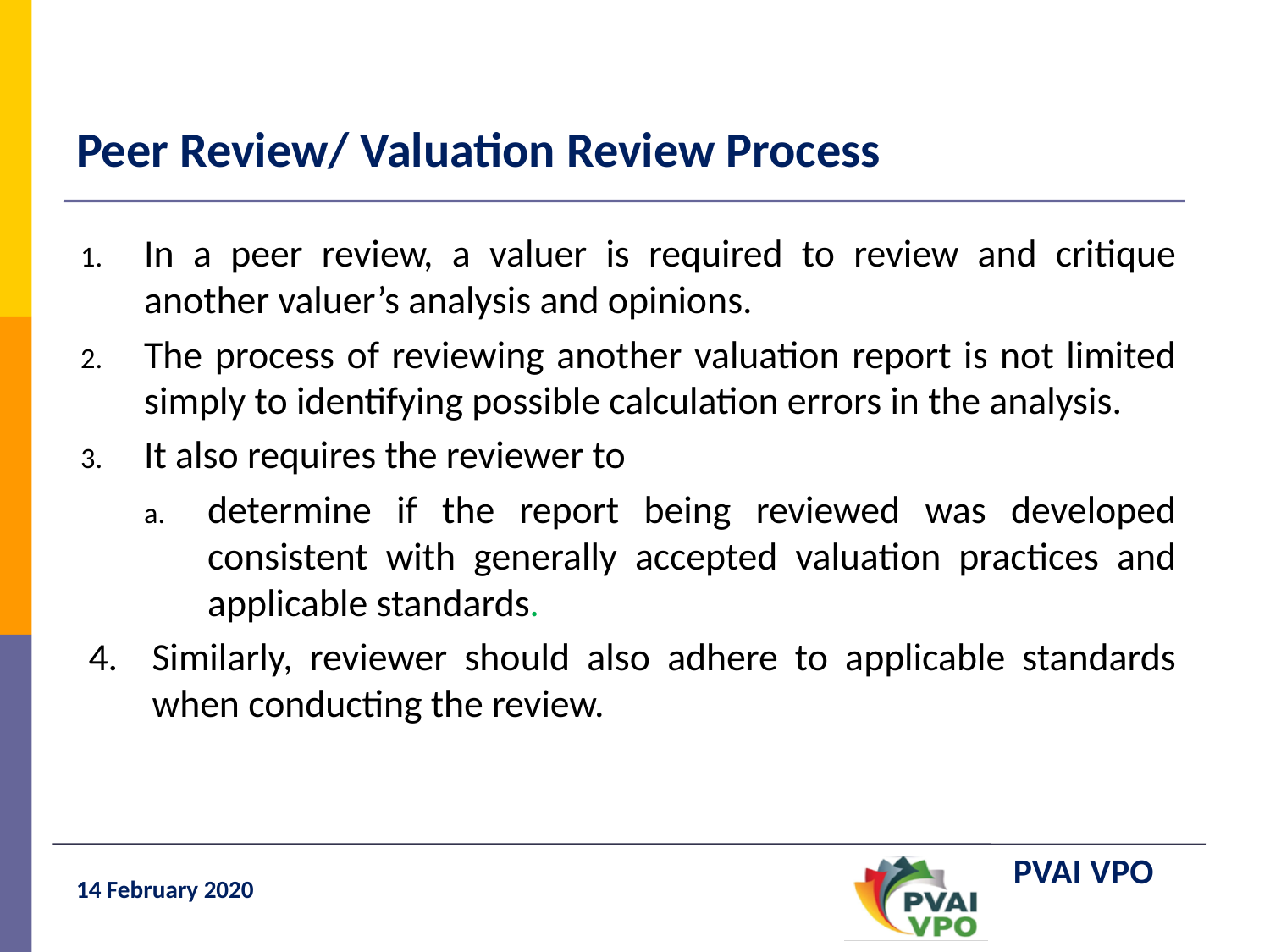

# Peer Review/ Valuation Review Process
In a peer review, a valuer is required to review and critique another valuer’s analysis and opinions.
The process of reviewing another valuation report is not limited simply to identifying possible calculation errors in the analysis.
It also requires the reviewer to
determine if the report being reviewed was developed consistent with generally accepted valuation practices and applicable standards.
Similarly, reviewer should also adhere to applicable standards when conducting the review.

14 February 2020